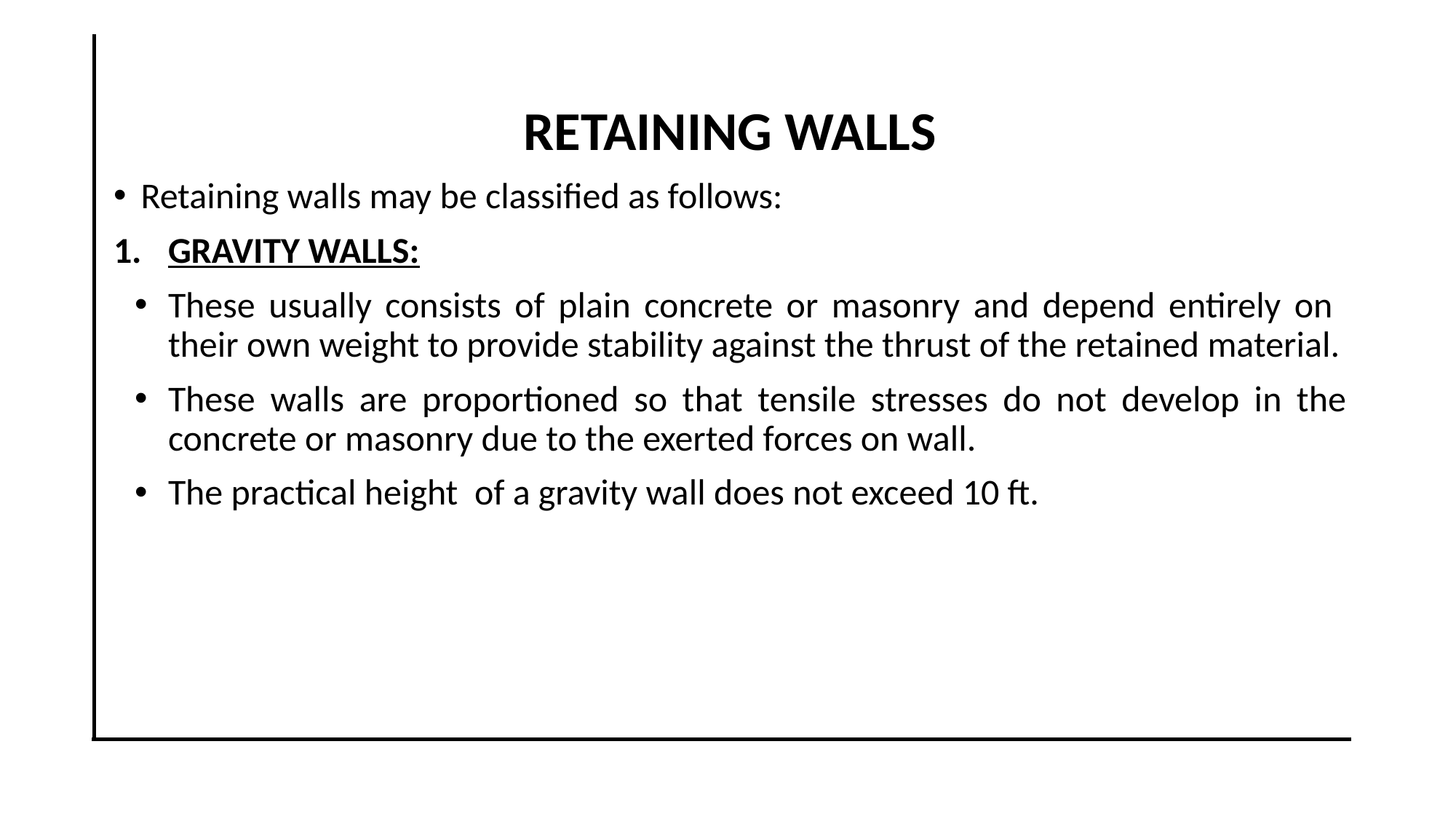

RETAINING WALLS
Retaining walls may be classified as follows:
GRAVITY WALLS:
These usually consists of plain concrete or masonry and depend entirely on  their own weight to provide stability against the thrust of the retained material.
These walls are proportioned so that tensile stresses do not develop in the concrete or masonry due to the exerted forces on wall.
The practical height  of a gravity wall does not exceed 10 ft.